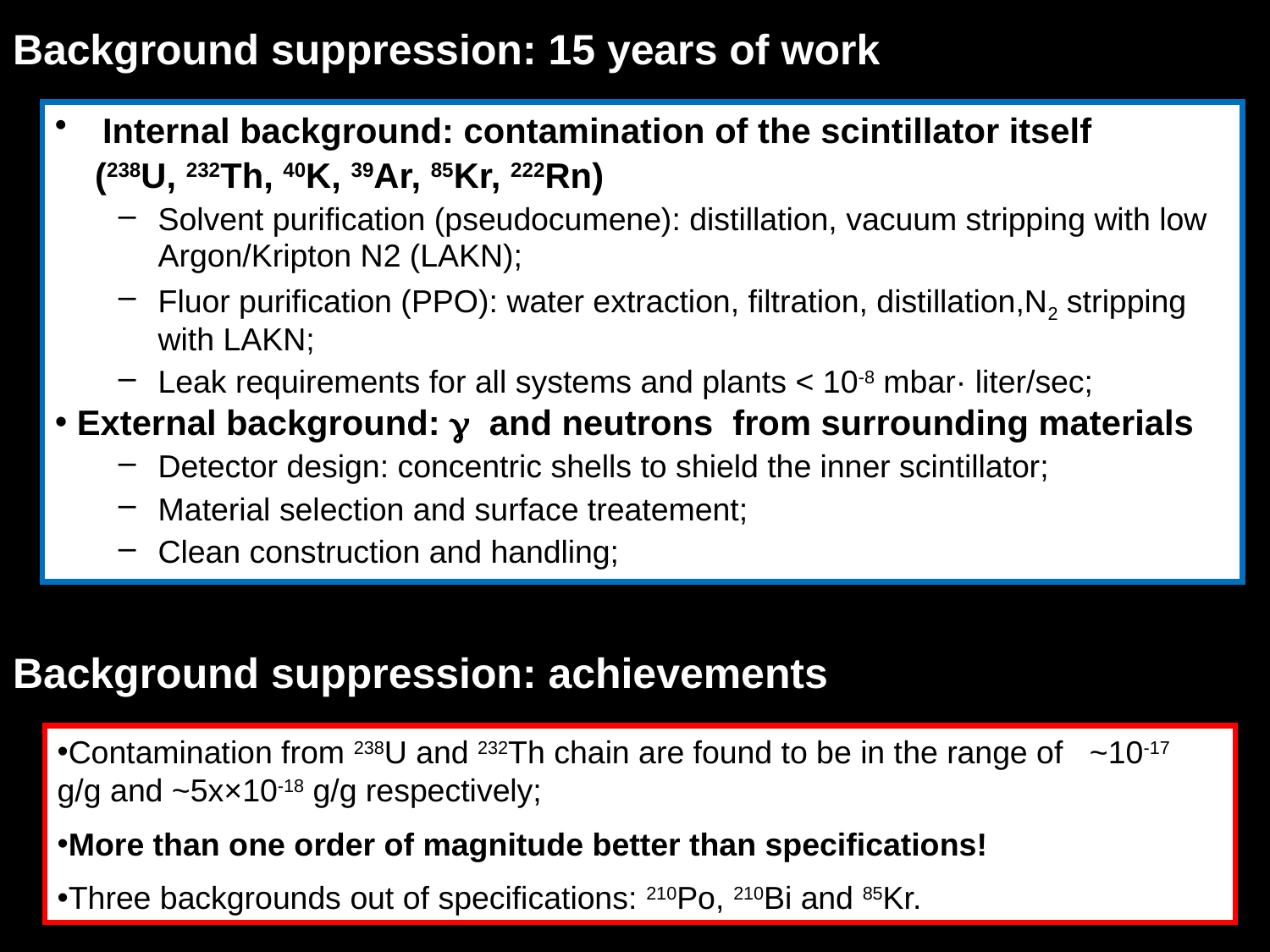

# Background suppression: 15 years of work
Internal background: contamination of the scintillator itself
       (238U, 232Th, 40K, 39Ar, 85Kr, 222Rn)
Solvent purification (pseudocumene): distillation, vacuum stripping with low Argon/Kripton N2 (LAKN);
Fluor purification (PPO): water extraction, filtration, distillation,N2 stripping with LAKN;
Leak requirements for all systems and plants < 10-8 mbar· liter/sec;
 External background: γ  and neutrons  from surrounding materials
Detector design: concentric shells to shield the inner scintillator;
Material selection and surface treatement;
Clean construction and handling;
Background suppression: achievements
Contamination from 238U and 232Th chain are found to be in the range of   ~10-17 g/g and ~5x×10-18 g/g respectively;
More than one order of magnitude better than specifications!
Three backgrounds out of specifications: 210Po, 210Bi and 85Kr.